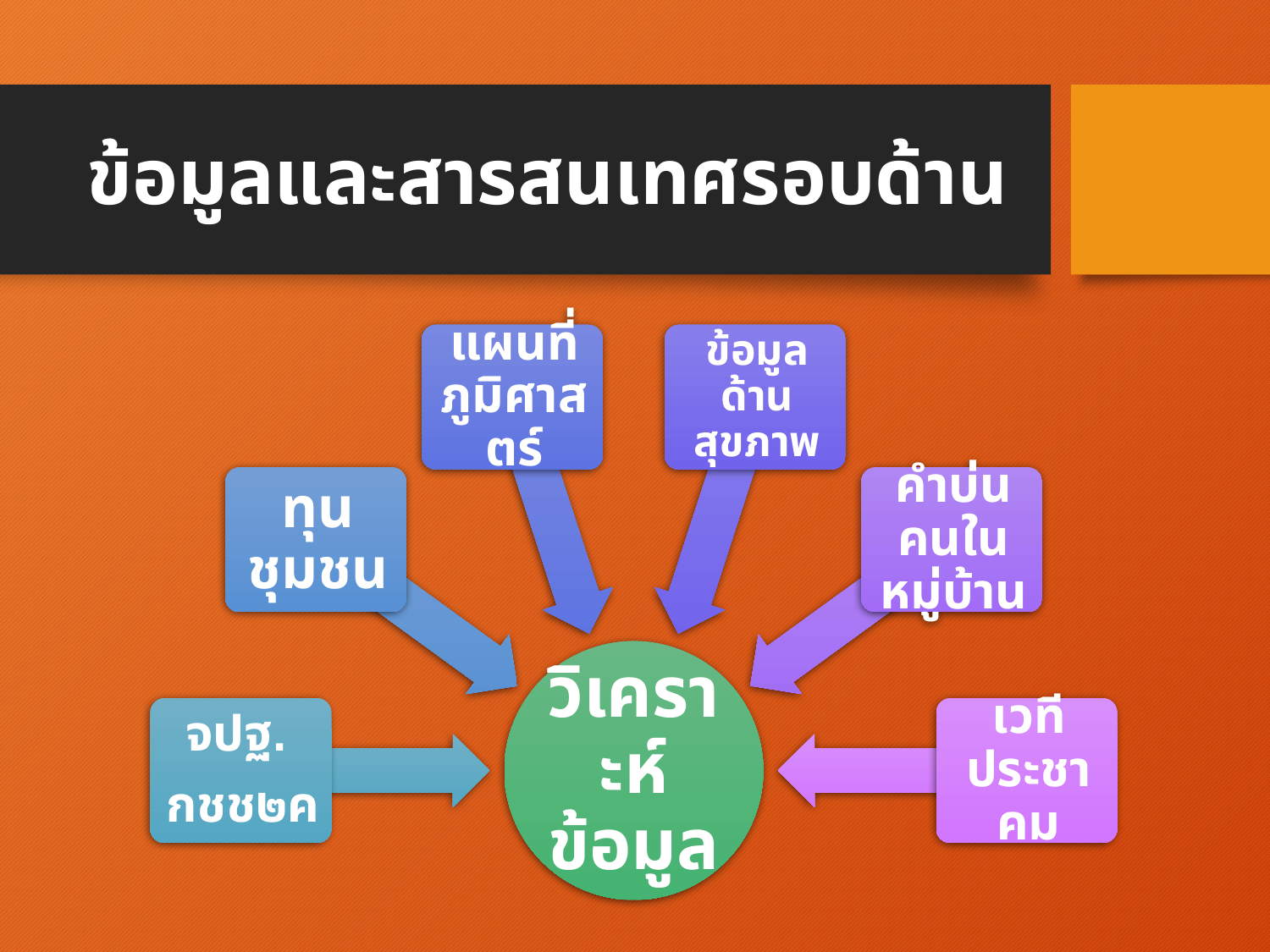

# ข้อมูลและสารสนเทศรอบด้าน
วิเคราะห์ข้อมูล
จปฐ.
กชช๒ค
ทุนชุมชน
แผนที่ภูมิศาสตร์
ข้อมูลด้านสุขภาพ
คำบ่นคนในหมู่บ้าน
เวทีประชาคม